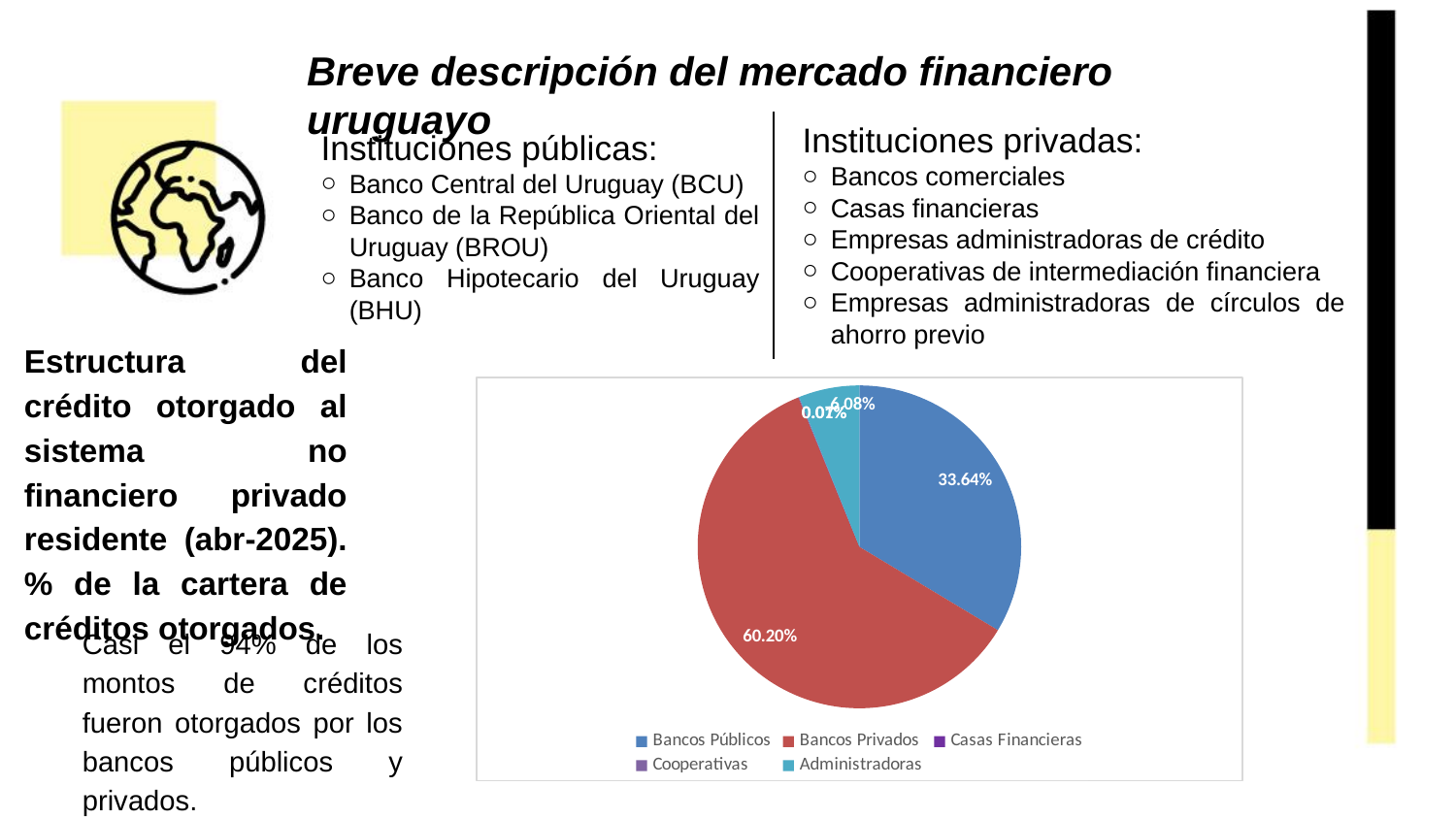

Breve descripción del mercado financiero uruguayo
Instituciones públicas:
Banco Central del Uruguay (BCU)
Banco de la República Oriental del Uruguay (BROU)
Banco Hipotecario del Uruguay (BHU)

Instituciones privadas:
Bancos comerciales
Casas financieras
Empresas administradoras de crédito
Cooperativas de intermediación financiera
Empresas administradoras de círculos de ahorro previo
Estructura del crédito otorgado al sistema no financiero privado residente (abr-2025). % de la cartera de créditos otorgados.

[unsupported chart]

Casi el 94% de los montos de créditos fueron otorgados por los bancos públicos y privados.